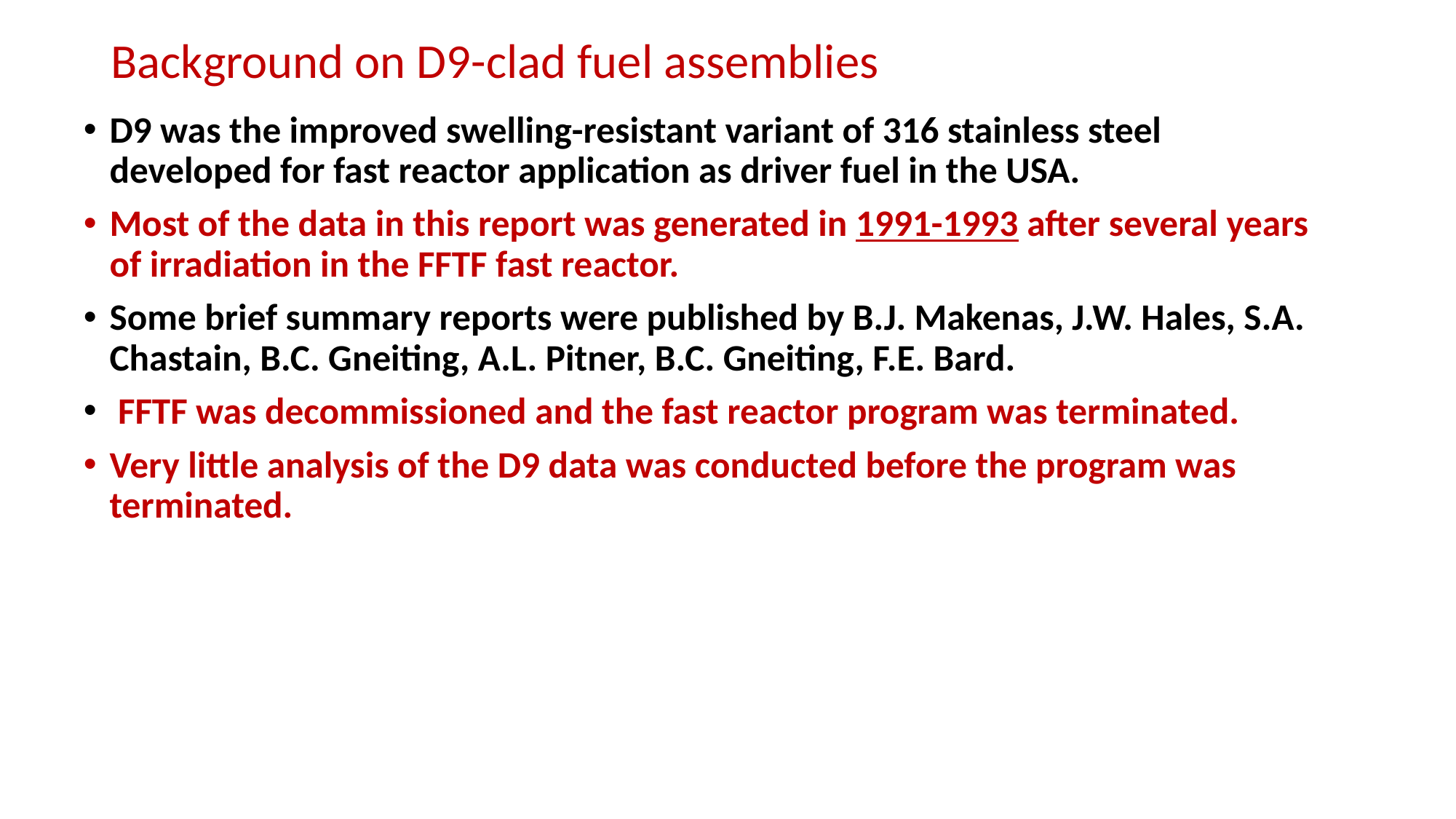

# Background on D9-clad fuel assemblies
D9 was the improved swelling-resistant variant of 316 stainless steel developed for fast reactor application as driver fuel in the USA.
Most of the data in this report was generated in 1991-1993 after several years of irradiation in the FFTF fast reactor.
Some brief summary reports were published by B.J. Makenas, J.W. Hales, S.A. Chastain, B.C. Gneiting, A.L. Pitner, B.C. Gneiting, F.E. Bard.
 FFTF was decommissioned and the fast reactor program was terminated.
Very little analysis of the D9 data was conducted before the program was terminated.
Three decades later I am compiling a detailed report on the cladding and duct, but not on the fuel.
I will provide only some highlights in this presentation.
The publication will be submitted to J. Nuclear Materials in 3-4 months.